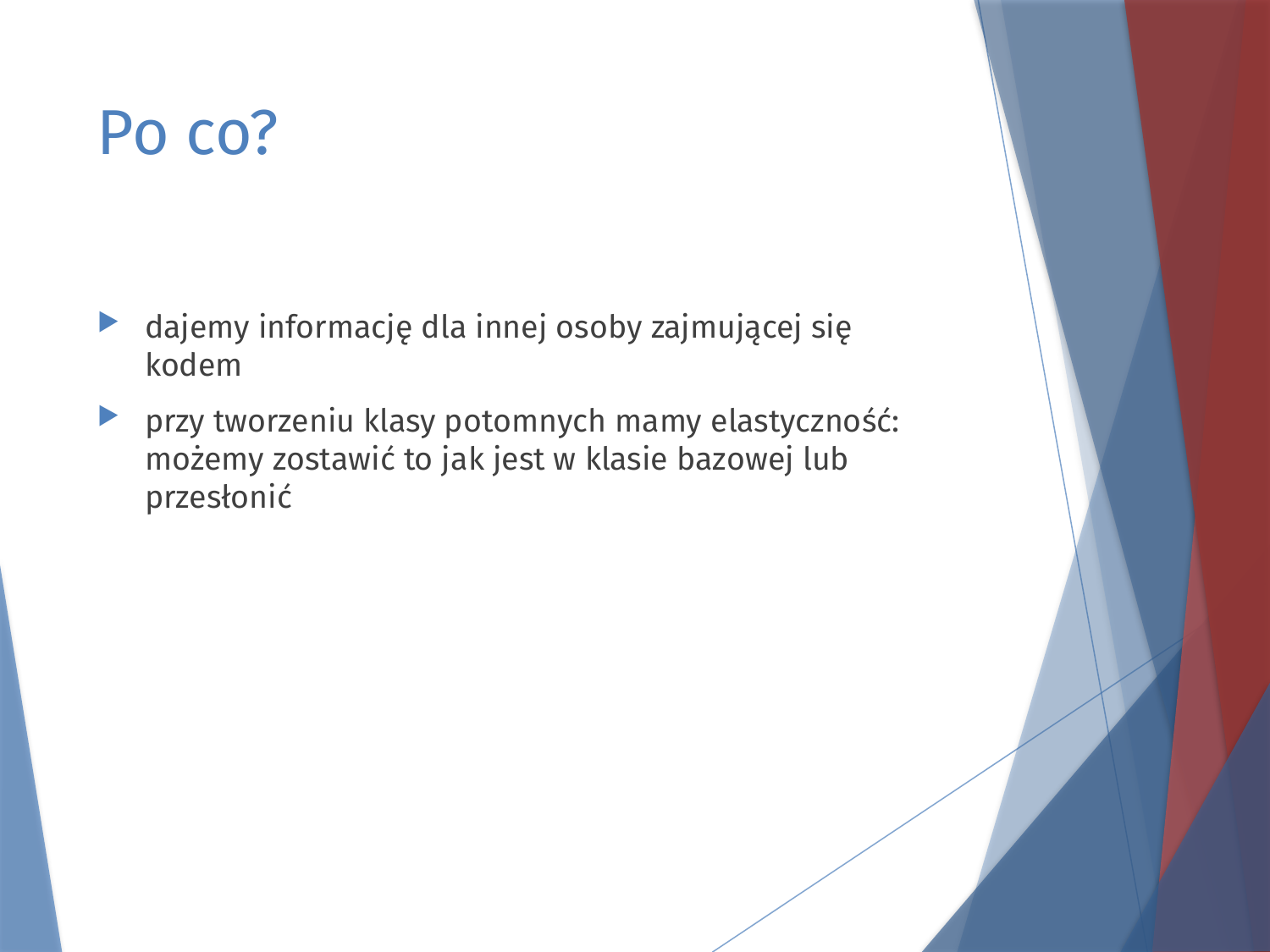

# Po co?
dajemy informację dla innej osoby zajmującej się kodem
przy tworzeniu klasy potomnych mamy elastyczność: możemy zostawić to jak jest w klasie bazowej lub przesłonić